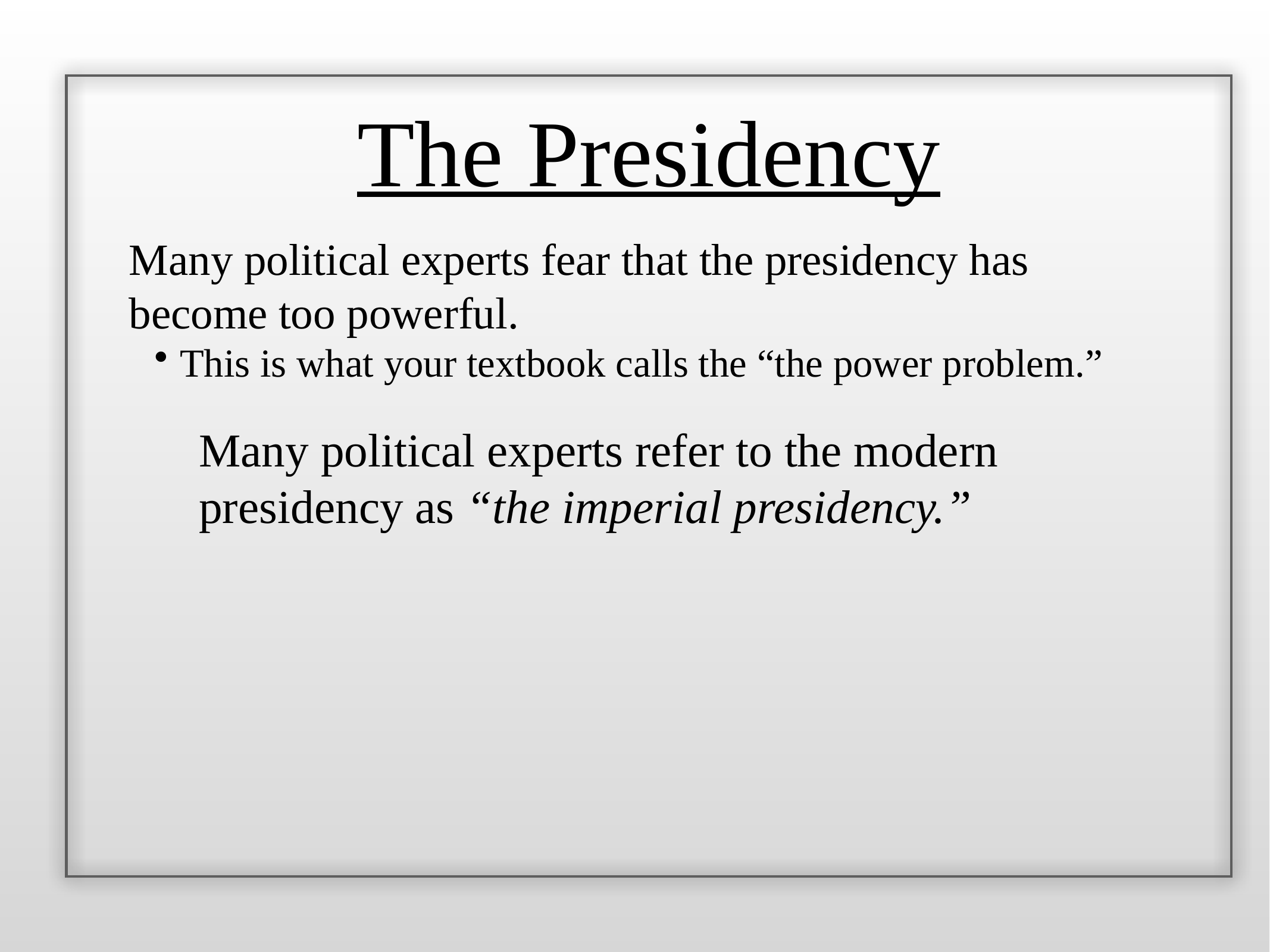

The Presidency
Many political experts fear that the presidency has become too powerful.
This is what your textbook calls the “the power problem.”
Many political experts refer to the modern presidency as “the imperial presidency.”